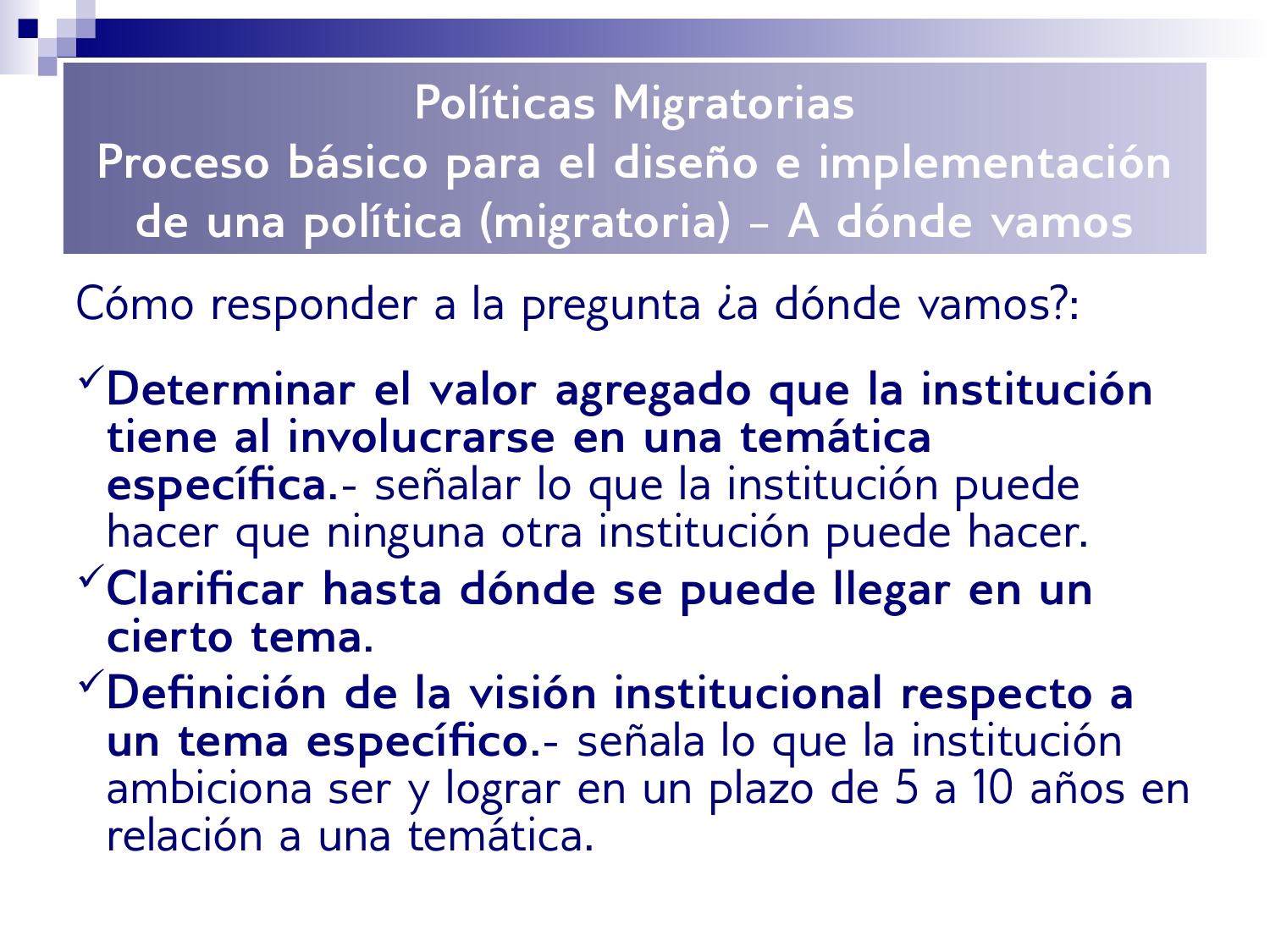

Políticas Migratorias
Proceso básico para el diseño e implementación de una política (migratoria) – A dónde vamos
Cómo responder a la pregunta ¿a dónde vamos?:

Determinar el valor agregado que la institución tiene al involucrarse en una temática específica.- señalar lo que la institución puede hacer que ninguna otra institución puede hacer.
Clarificar hasta dónde se puede llegar en un cierto tema.
Definición de la visión institucional respecto a un tema específico.- señala lo que la institución ambiciona ser y lograr en un plazo de 5 a 10 años en relación a una temática.